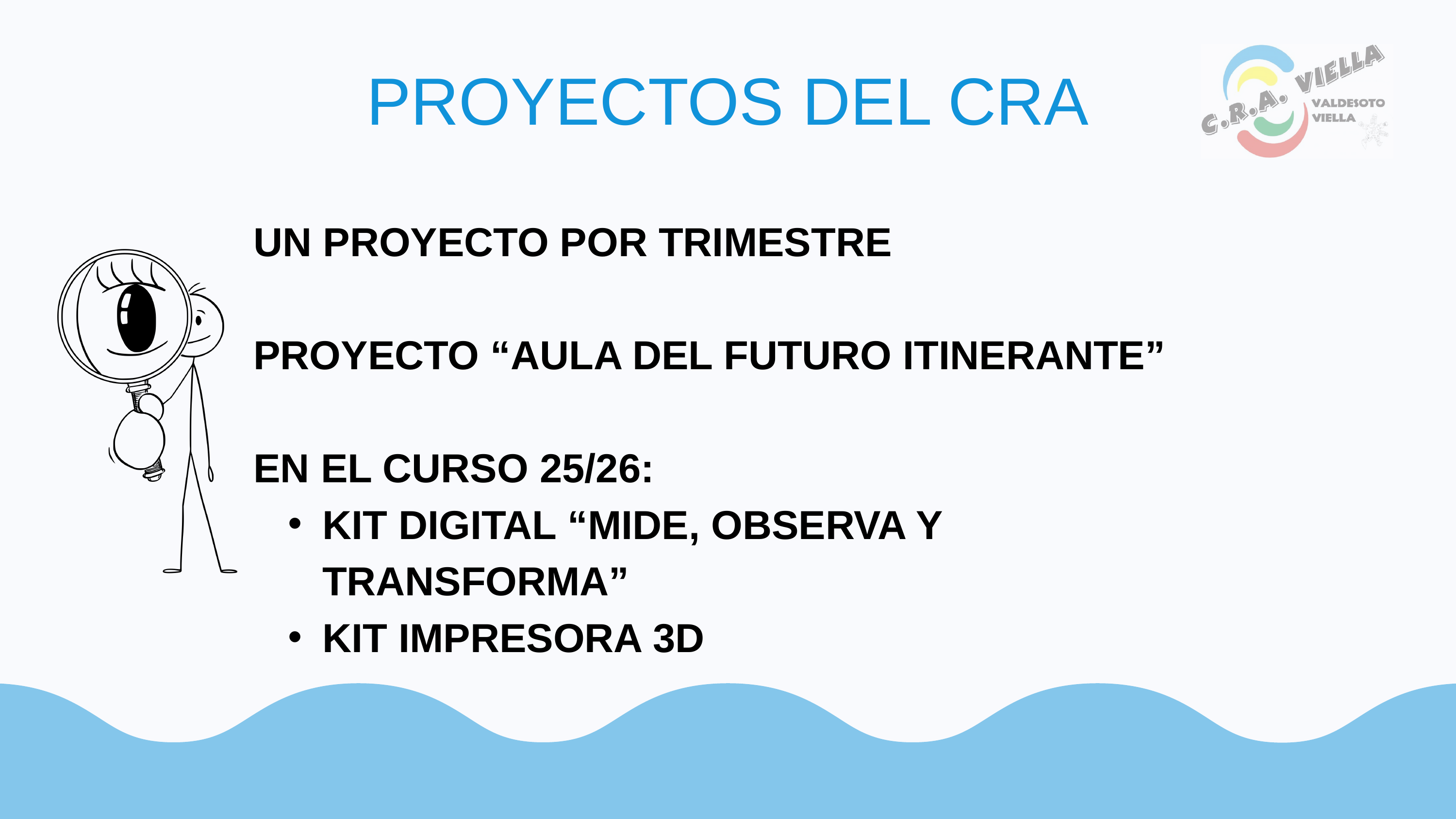

PROYECTOS DEL CRA
UN PROYECTO POR TRIMESTRE

PROYECTO “AULA DEL FUTURO ITINERANTE”

EN EL CURSO 25/26:
KIT DIGITAL “MIDE, OBSERVA Y TRANSFORMA”
KIT IMPRESORA 3D